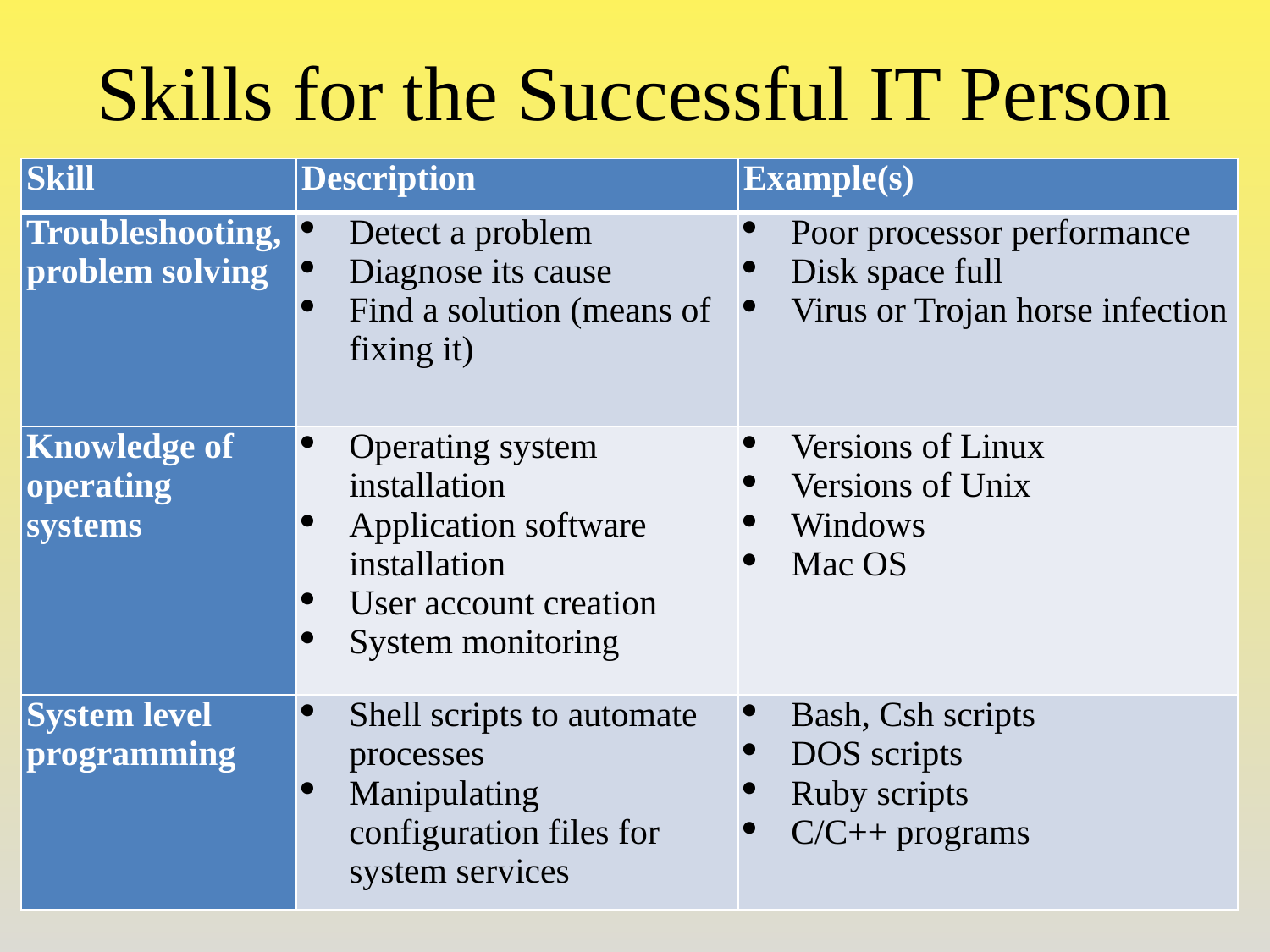

# Skills for the Successful IT Person
| Skill | Description | Example(s) |
| --- | --- | --- |
| Troubleshooting, problem solving | Detect a problem Diagnose its cause Find a solution (means of fixing it) | Poor processor performance Disk space full Virus or Trojan horse infection |
| Knowledge of operating systems | Operating system installation Application software installation User account creation System monitoring | Versions of Linux Versions of Unix Windows Mac OS |
| System level programming | Shell scripts to automate processes Manipulating configuration files for system services | Bash, Csh scripts DOS scripts Ruby scripts C/C++ programs |